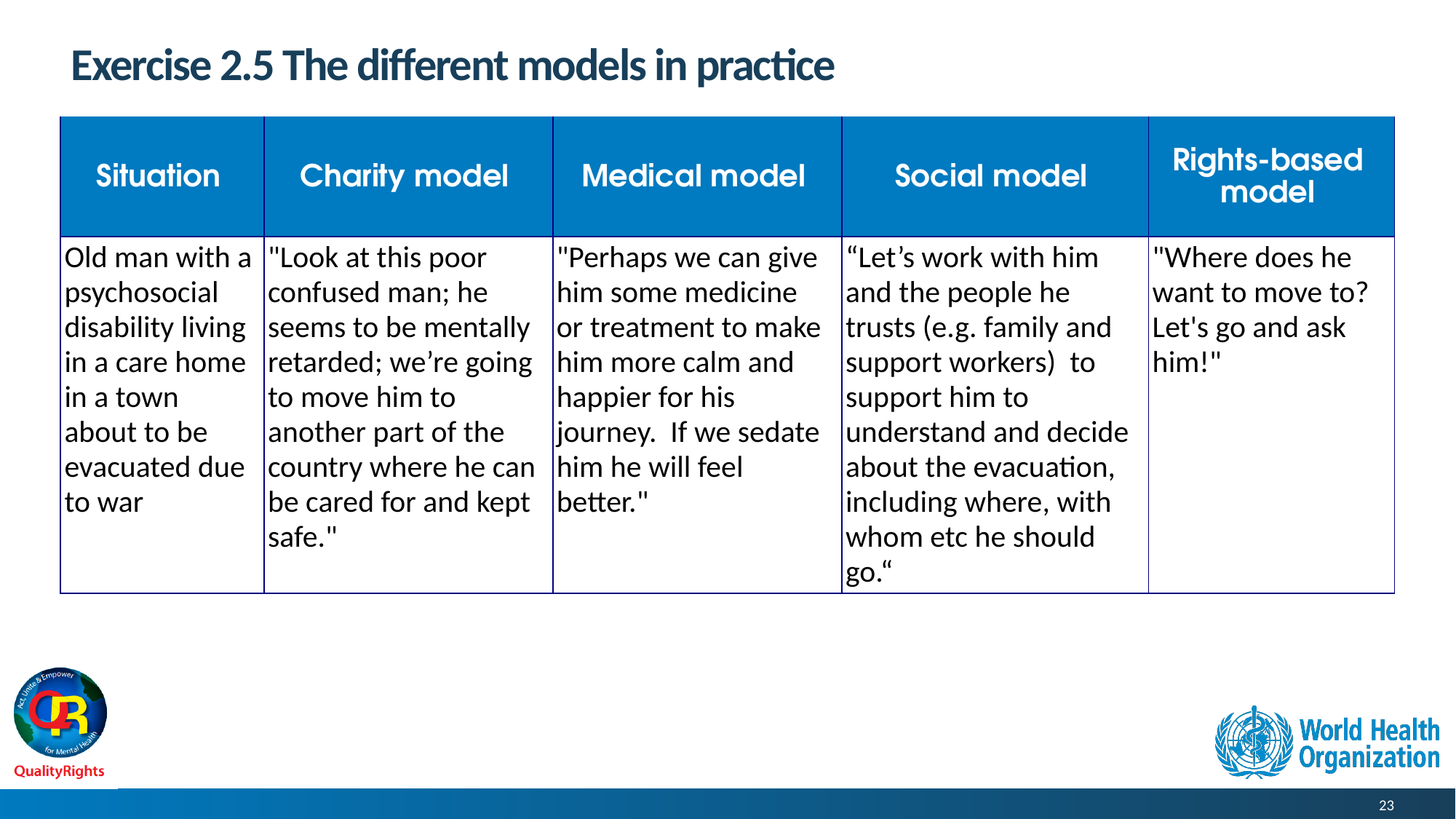

# Exercise 2.5 The different models in practice
| Situation | Charity model | Medical model | Social model | Rights-based model |
| --- | --- | --- | --- | --- |
| Old man with a psychosocial disability living in a care home in a town about to be evacuated due to war | "Look at this poor confused man; he seems to be mentally retarded; we’re going to move him to another part of the country where he can be cared for and kept safe." | "Perhaps we can give him some medicine or treatment to make him more calm and happier for his journey.  If we sedate him he will feel better." | “Let’s work with him and the people he trusts (e.g. family and support workers)  to support him to understand and decide about the evacuation, including where, with whom etc he should go.“ | "Where does he want to move to? Let's go and ask him!" |